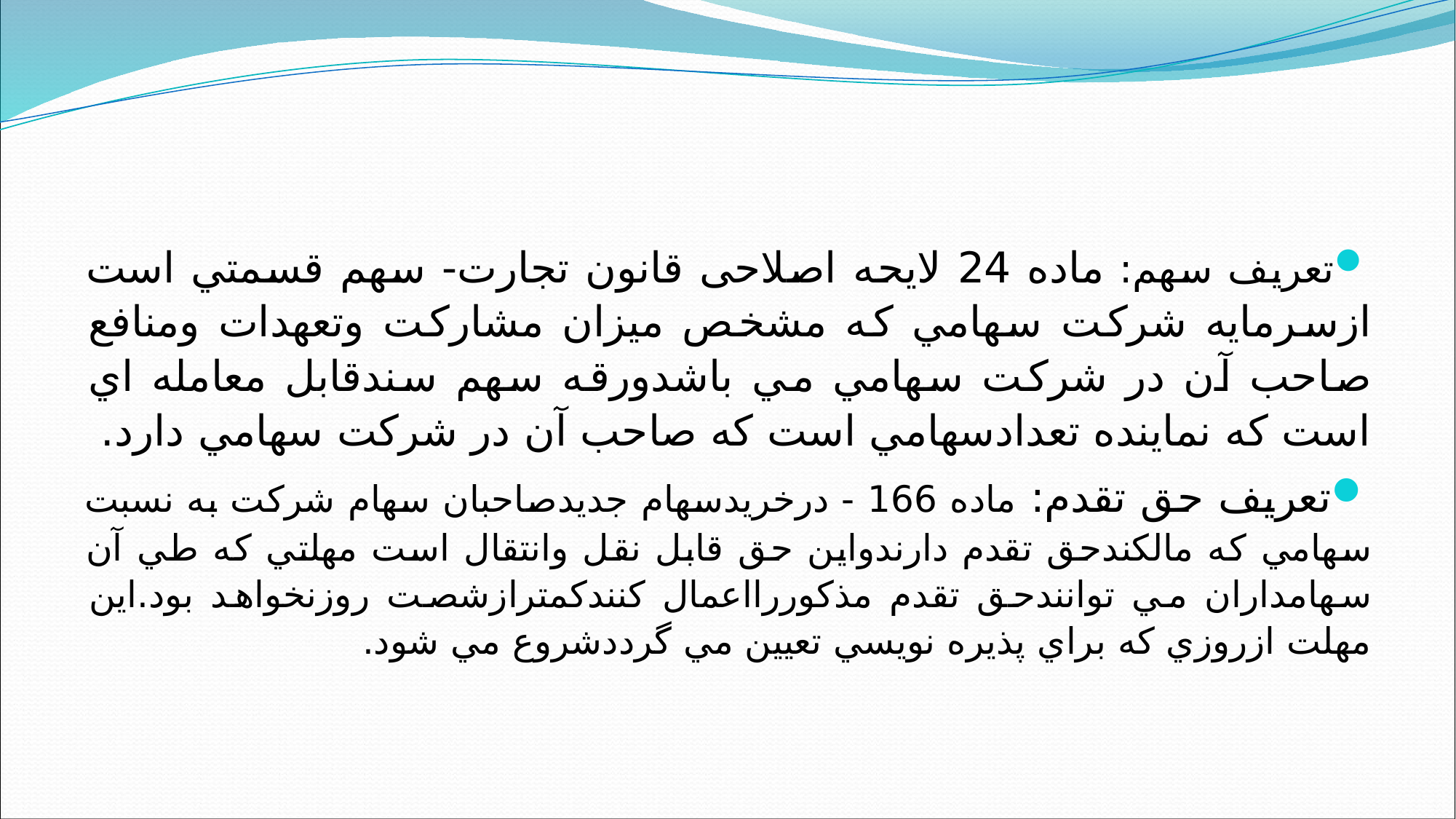

#
تعریف سهم: ماده 24 لایحه اصلاحی قانون تجارت- سهم قسمتي است ازسرمايه شركت سهامي كه مشخص ميزان مشاركت وتعهدات ومنافع صاحب آن در شركت سهامي مي باشدورقه سهم سندقابل معامله اي است كه نماينده تعدادسهامي است كه صاحب آن در شركت سهامي دارد.
تعریف حق تقدم: ماده 166 - درخريدسهام جديدصاحبان سهام شركت به نسبت سهامي كه مالكندحق تقدم دارندواين حق قابل نقل وانتقال است مهلتي كه طي آن سهامداران مي توانندحق تقدم مذكوررااعمال كنندكمترازشصت روزنخواهد بود.اين مهلت ازروزي كه براي پذيره نويسي تعيين مي گرددشروع مي شود.